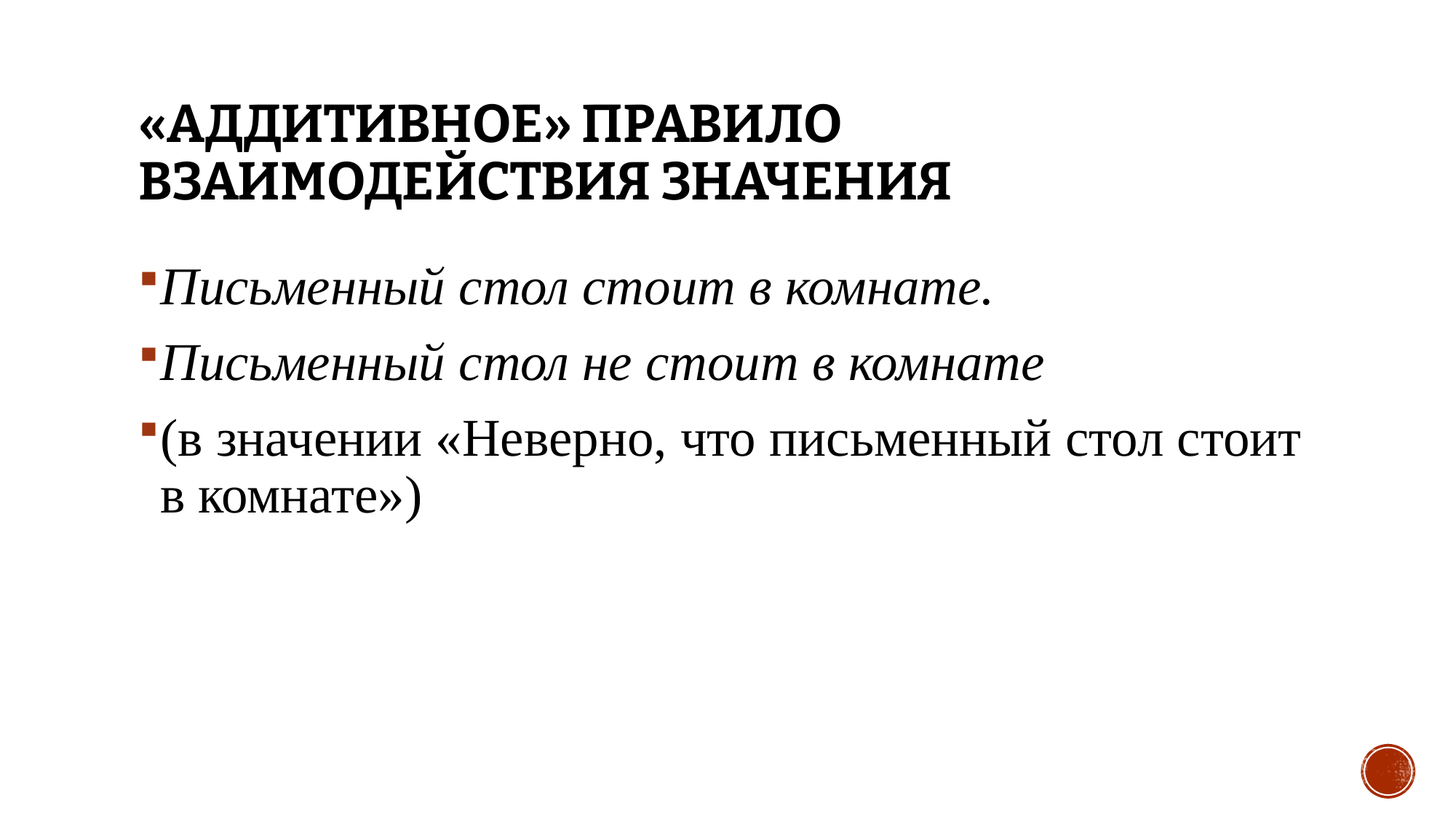

# «аддитивное» правило взаимодействия значения
Письменный стол стоит в комнате.
Письменный стол не стоит в комнате
(в значении «Неверно, что письменный стол стоит в комнате»)